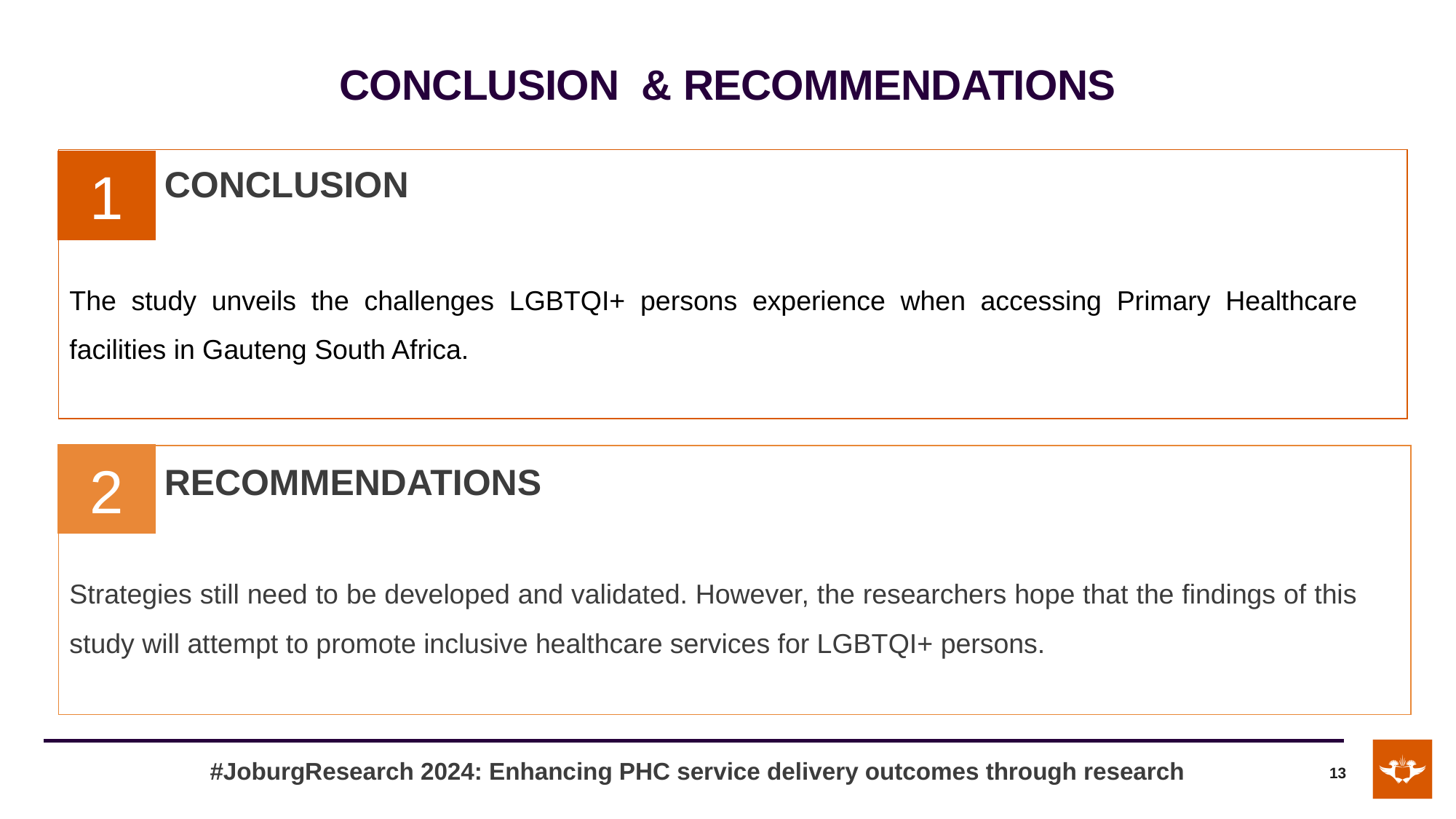

# CONCLUSION  & RECOMMENDATIONS

1
CONCLUSION
The study unveils the challenges LGBTQI+ persons experience when accessing Primary Healthcare facilities in Gauteng South Africa.

2

RECOMMENDATIONS
Strategies still need to be developed and validated. However, the researchers hope that the findings of this study will attempt to promote inclusive healthcare services for LGBTQI+ persons.
#JoburgResearch 2024: Enhancing PHC service delivery outcomes through research